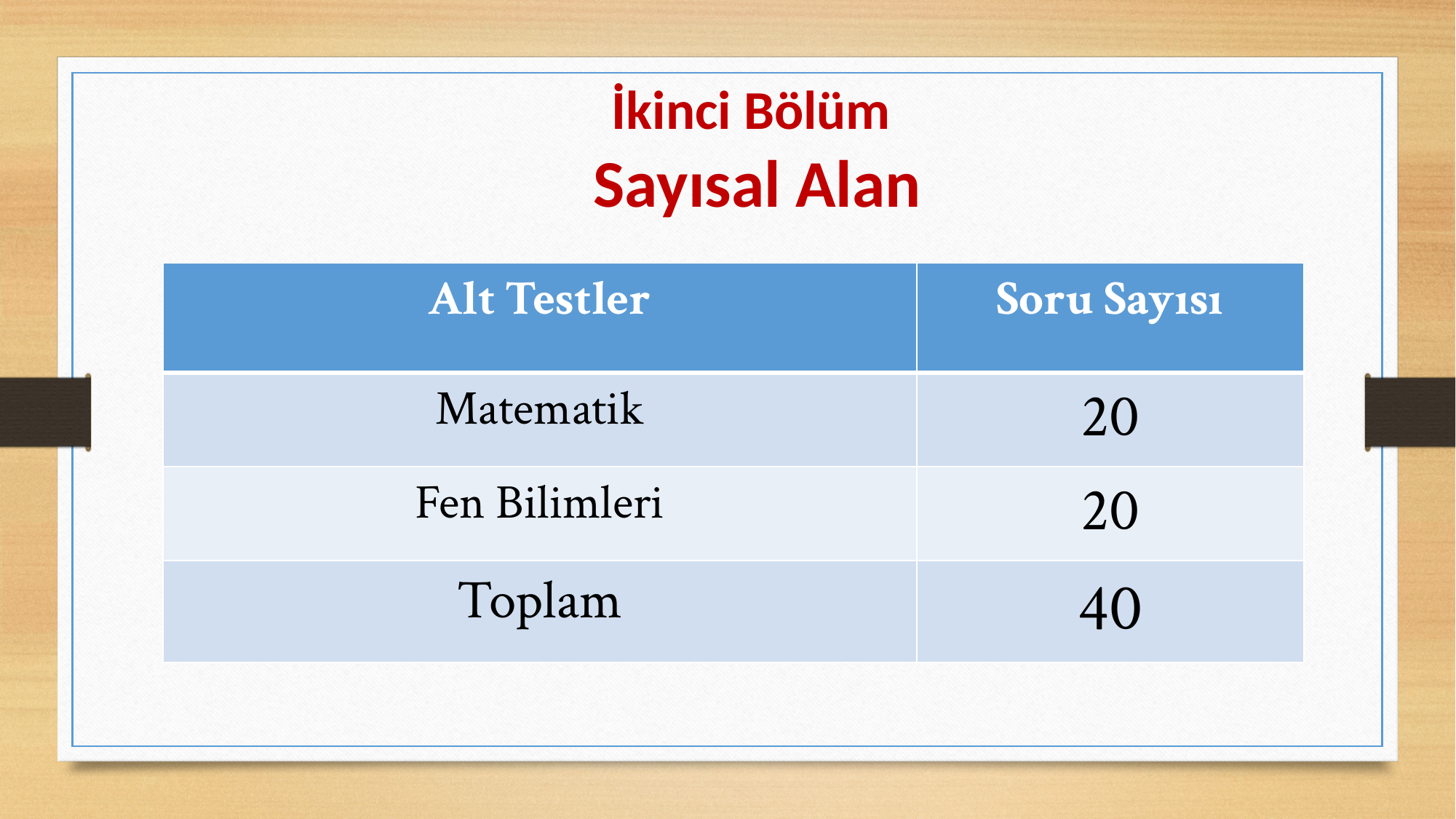

# İkinci Bölüm Sayısal Alan
| Alt Testler | Soru Sayısı |
| --- | --- |
| Matematik | 20 |
| Fen Bilimleri | 20 |
| Toplam | 40 |